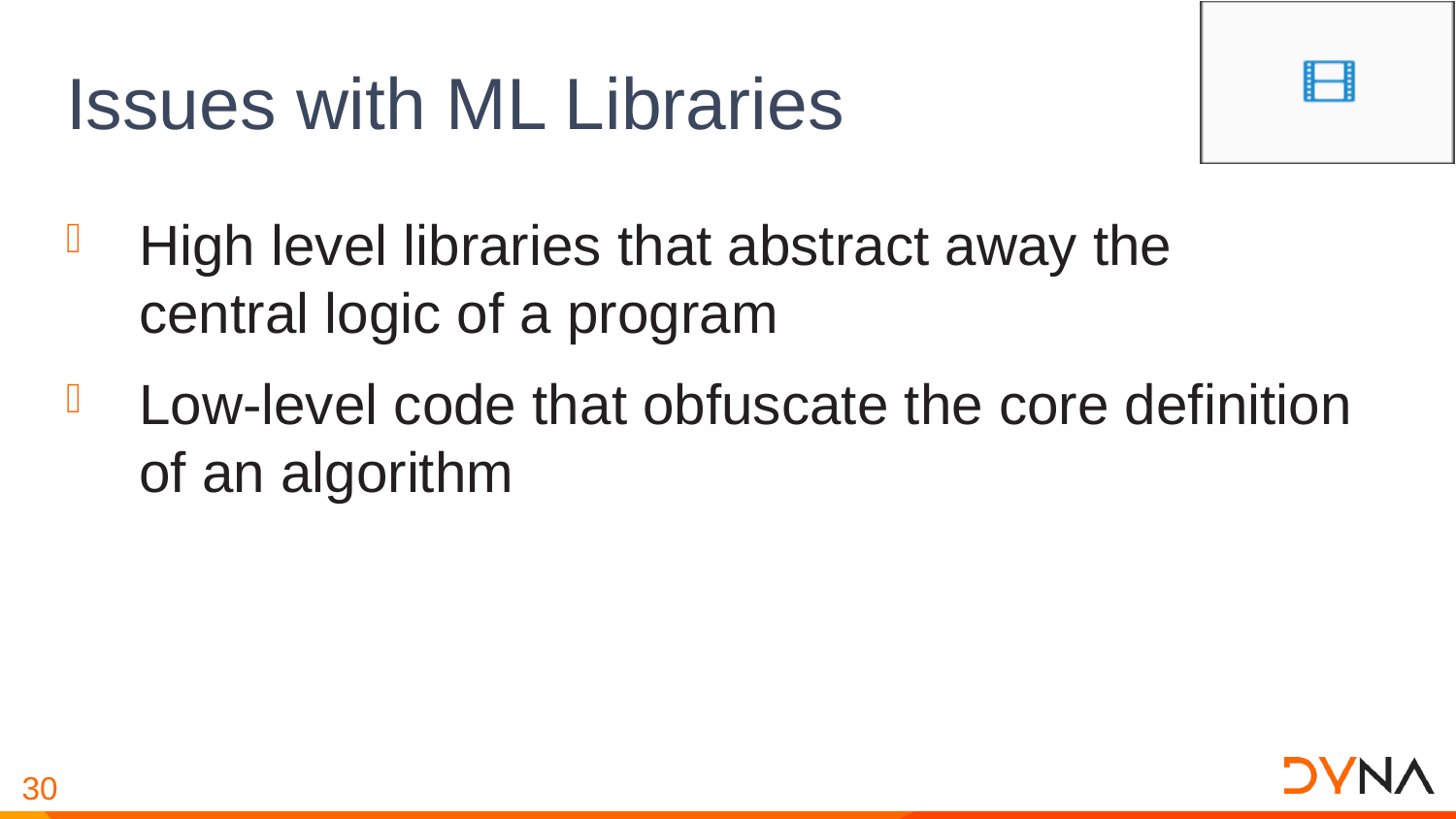

# Issues with ML Libraries
High level libraries that abstract away the central logic of a program
Low-level code that obfuscate the core definition of an algorithm